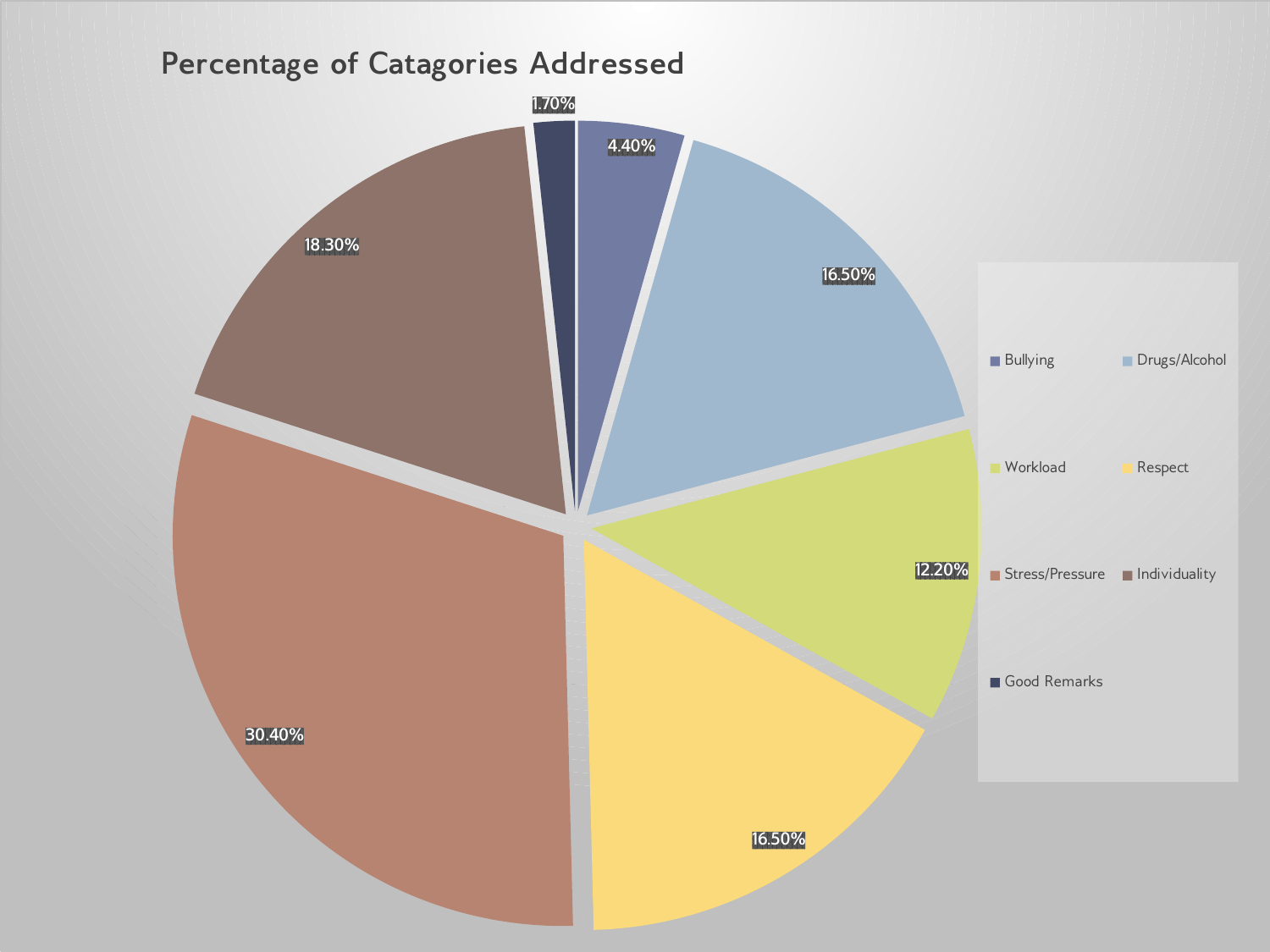

### Chart: Percentage of Catagories Addressed

| Category | Bullying Drugs/Alcohol Workload Respect Stress/Pressure Individuality Good Remarks |
|---|---|
| Bullying | 0.044 |
| Drugs/Alcohol | 0.165 |
| Workload | 0.12200000000000001 |
| Respect | 0.165 |
| Stress/Pressure | 0.3040000000000001 |
| Individuality | 0.18300000000000002 |
| Good Remarks | 0.017 |
#